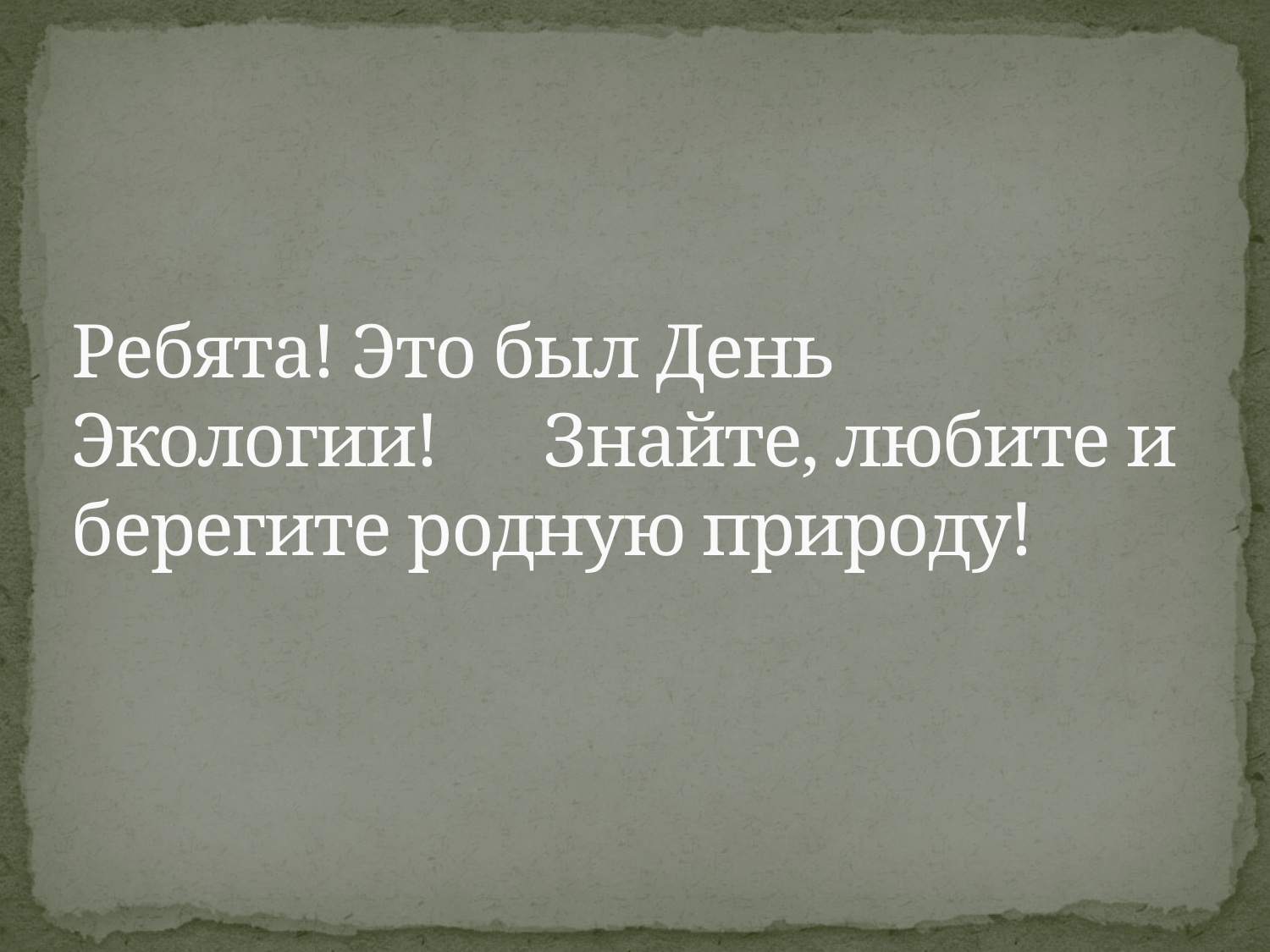

# Ребята! Это был День Экологии!      Знайте, любите и берегите родную природу!